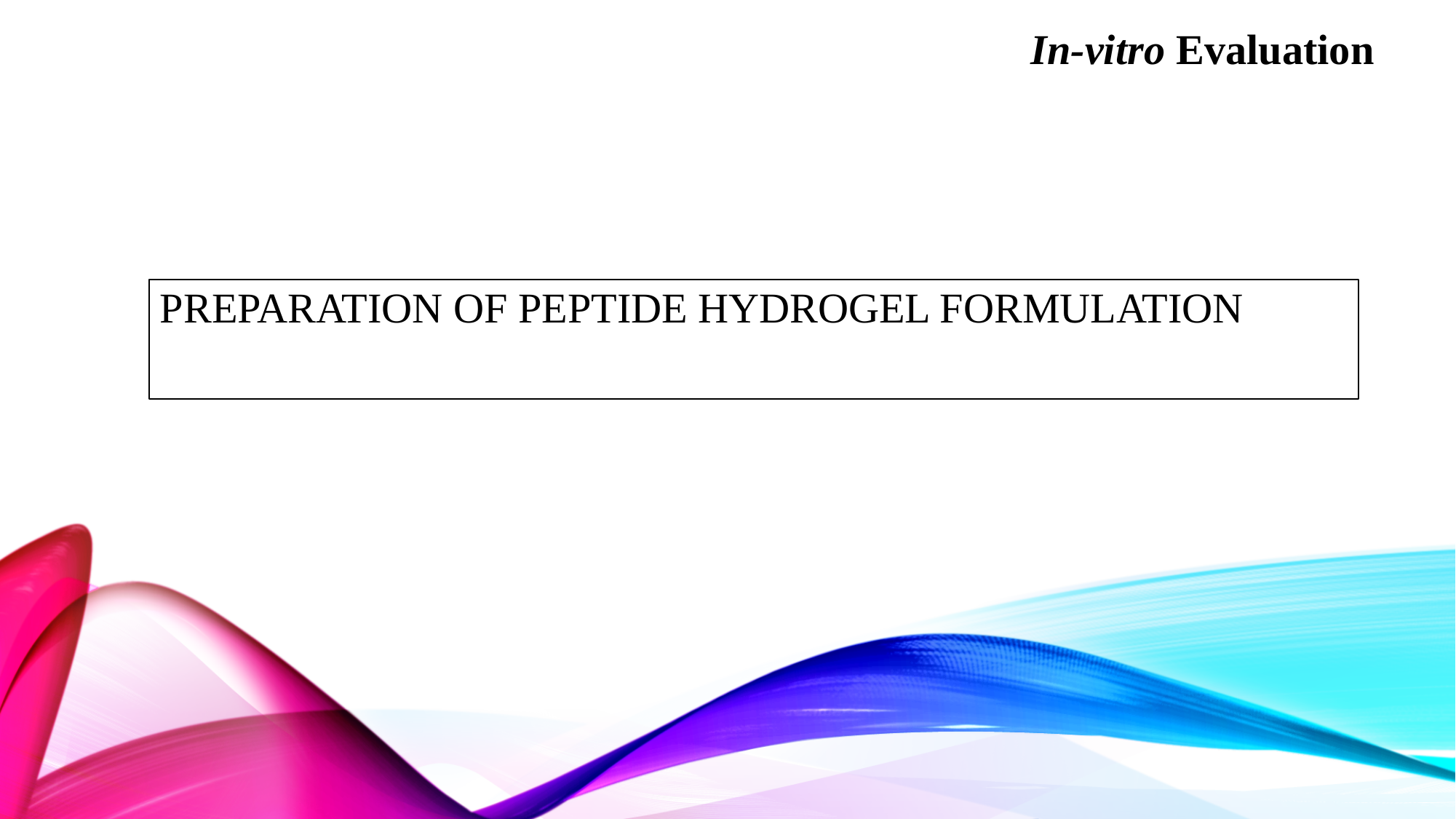

In-vitro Evaluation
PREPARATION OF PEPTIDE HYDROGEL FORMULATION